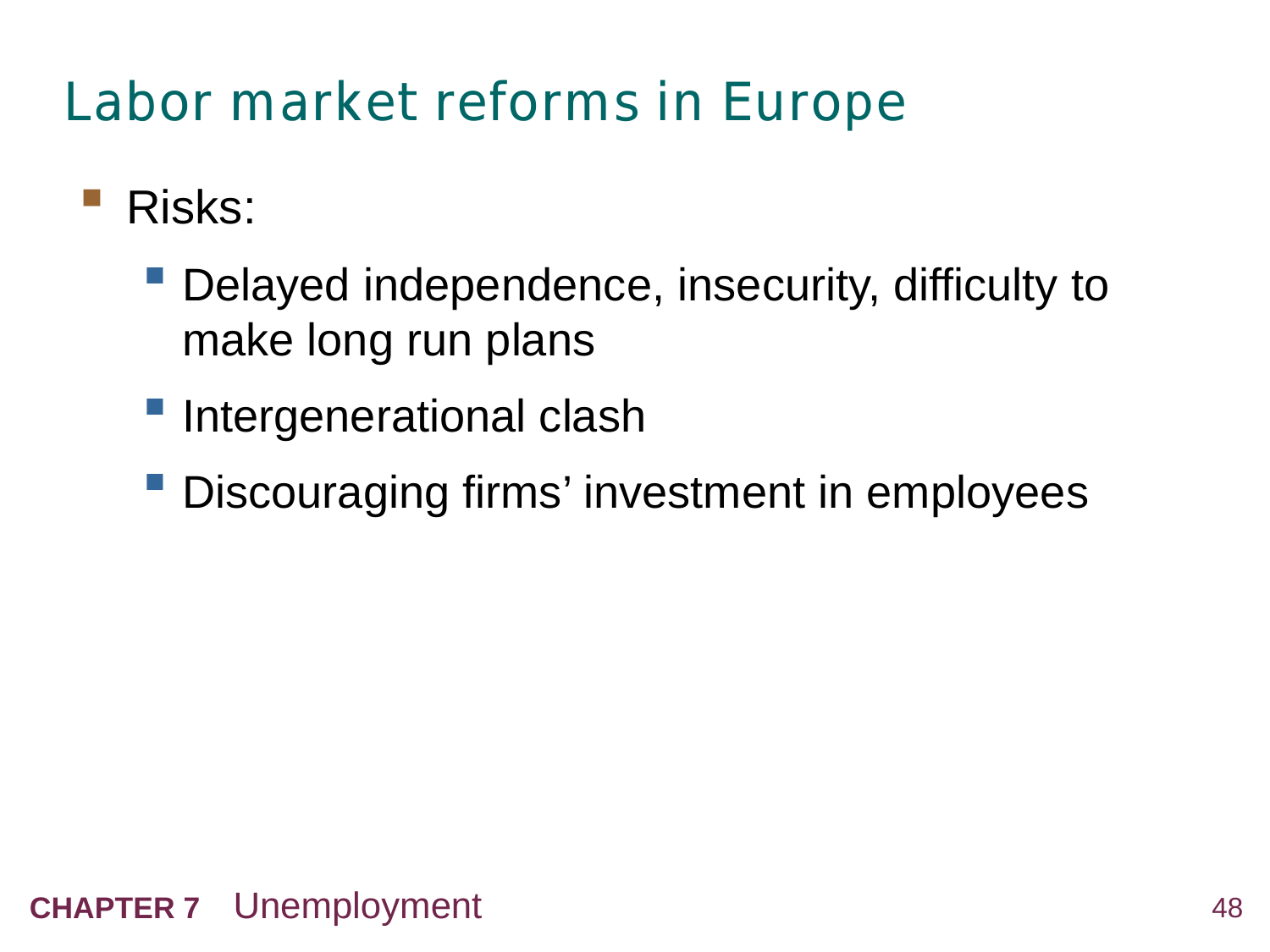

# Labor market reforms in Europe
Risks:
Delayed independence, insecurity, difficulty to make long run plans
Intergenerational clash
Discouraging firms’ investment in employees